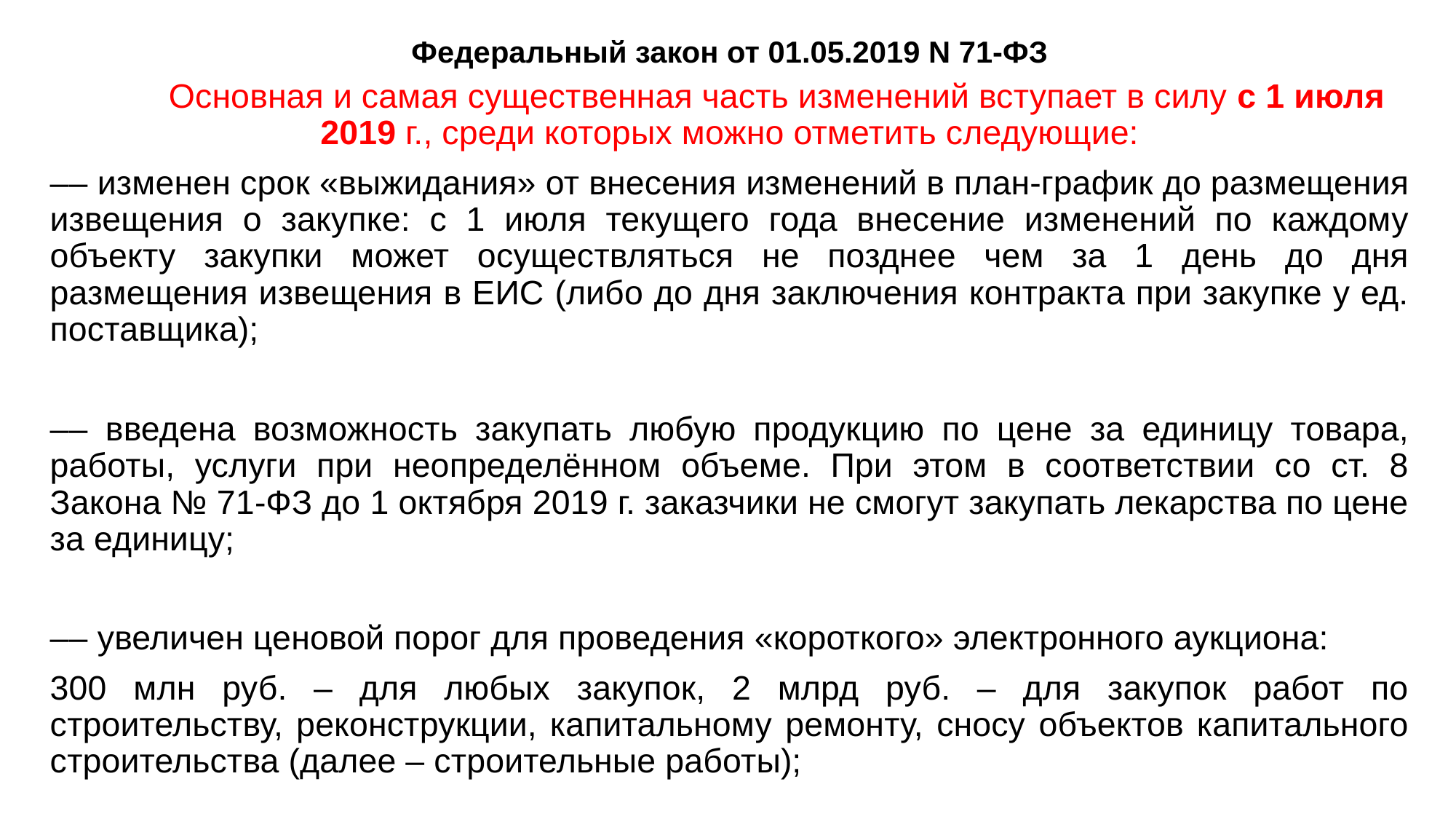

# Федеральный закон от 01.05.2019 N 71-ФЗ
		Основная и самая существенная часть изменений вступает в силу с 1 июля 2019 г., среди которых можно отметить следующие:
–– изменен срок «выжидания» от внесения изменений в план-график до размещения извещения о закупке: с 1 июля текущего года внесение изменений по каждому объекту закупки может осуществляться не позднее чем за 1 день до дня размещения извещения в ЕИС (либо до дня заключения контракта при закупке у ед. поставщика);

–– введена возможность закупать любую продукцию по цене за единицу товара, работы, услуги при неопределённом объеме. При этом в соответствии со ст. 8 Закона № 71-ФЗ до 1 октября 2019 г. заказчики не смогут закупать лекарства по цене за единицу;

–– увеличен ценовой порог для проведения «короткого» электронного аукциона:
300 млн руб. – для любых закупок, 2 млрд руб. – для закупок работ по строительству, реконструкции, капитальному ремонту, сносу объектов капитального строительства (далее – строительные работы);